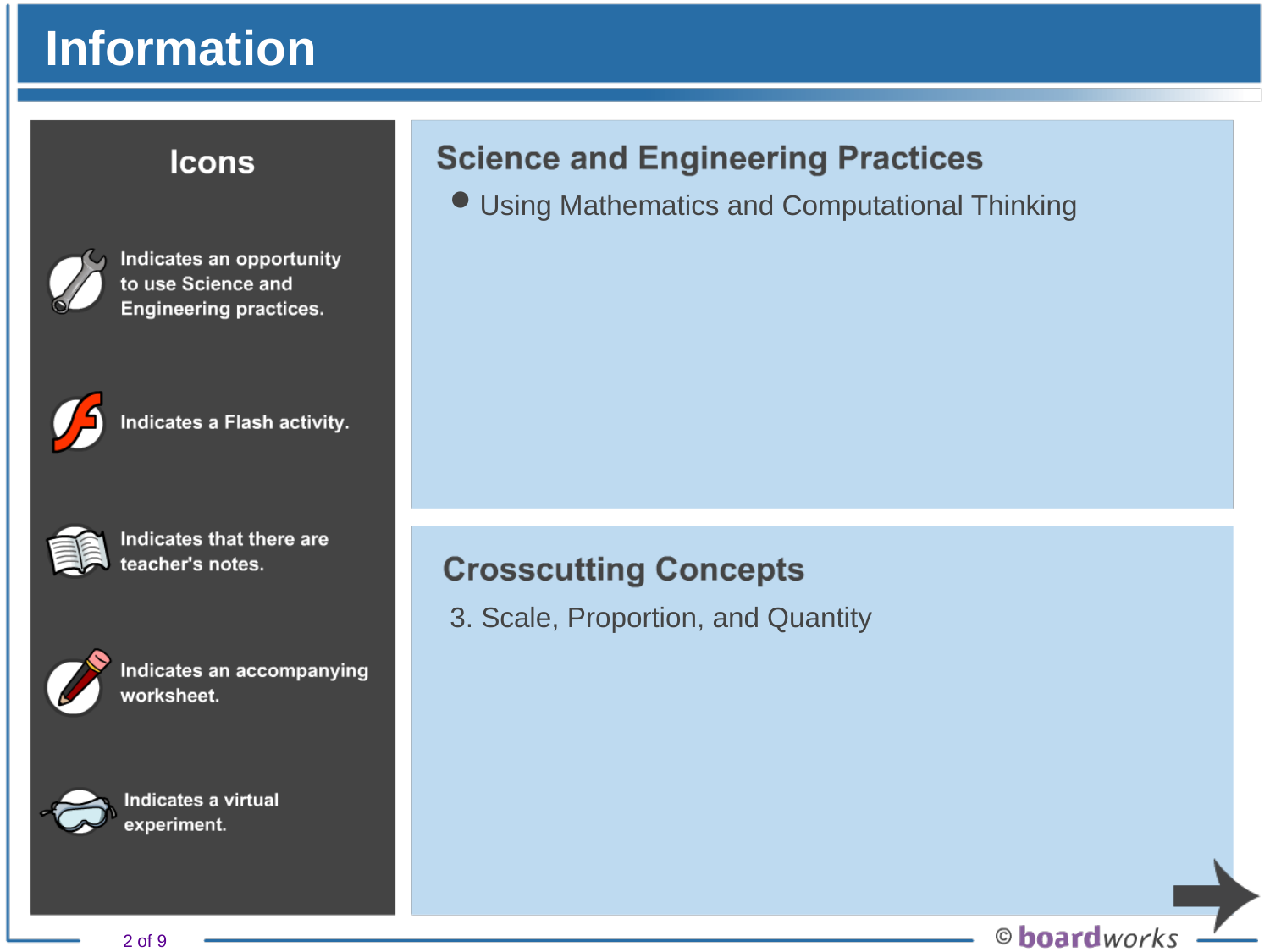

# Information
Using Mathematics and Computational Thinking
3. Scale, Proportion, and Quantity